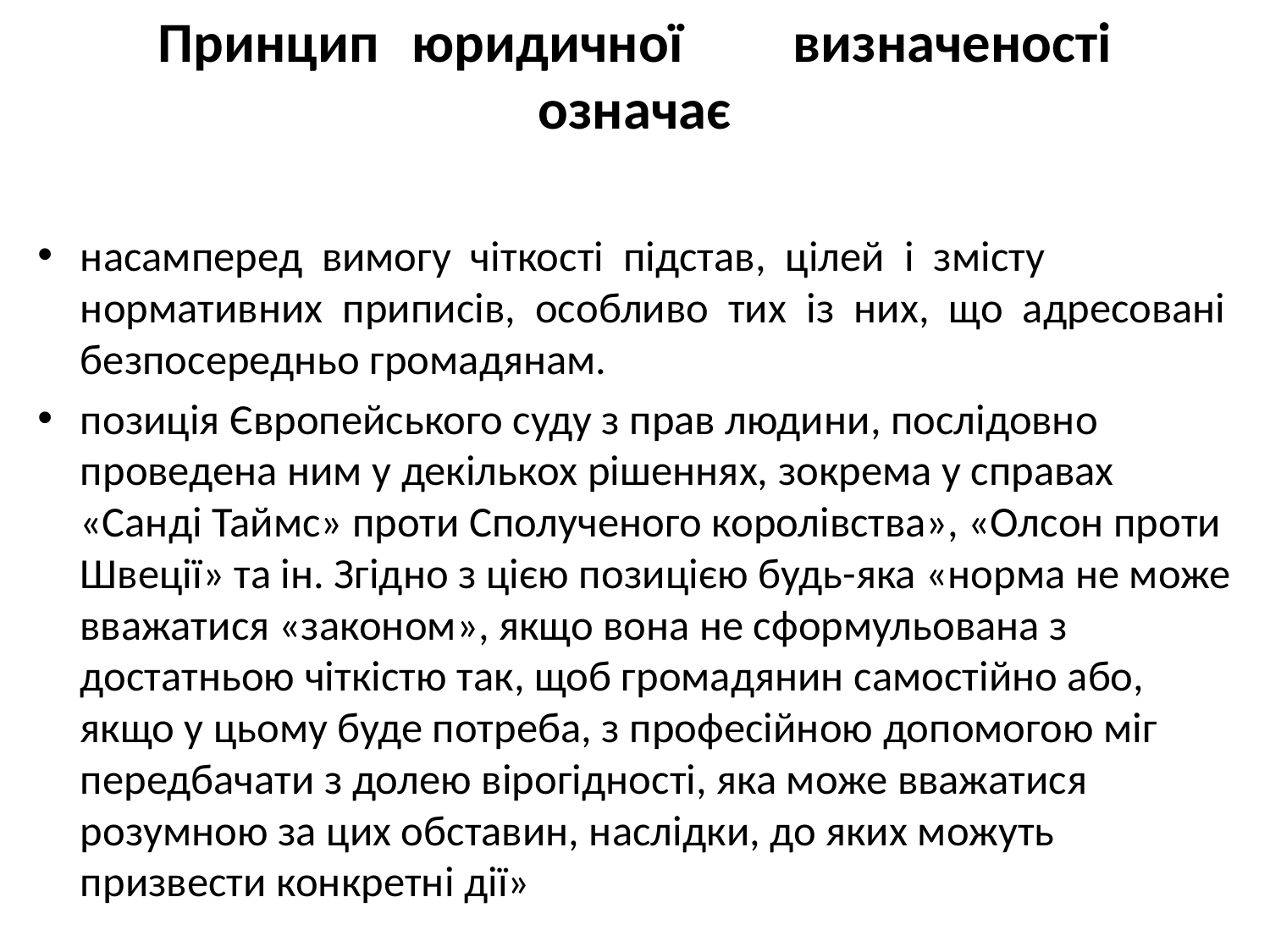

# Принцип	юридичної 	визначеності означає
насамперед  вимогу  чіткості  підстав,  цілей  і  змісту  нормативних  приписів,  особливо  тих  із  них,  що  адресовані  безпосередньо громадянам.
позиція Європейського суду з прав людини, послідовно проведена ним у декількох рішеннях, зокрема у справах «Санді Таймс» проти Сполученого королівства», «Олсон проти Швеції» та ін. Згідно з цією позицією будь-яка «норма не може вважатися «законом», якщо вона не сформульована з достатньою чіткістю так, щоб громадянин самостійно або, якщо у цьому буде потреба, з професійною допомогою міг передбачати з долею вірогідності, яка може вважатися розумною за цих обставин, наслідки, до яких можуть призвести конкретні дії»